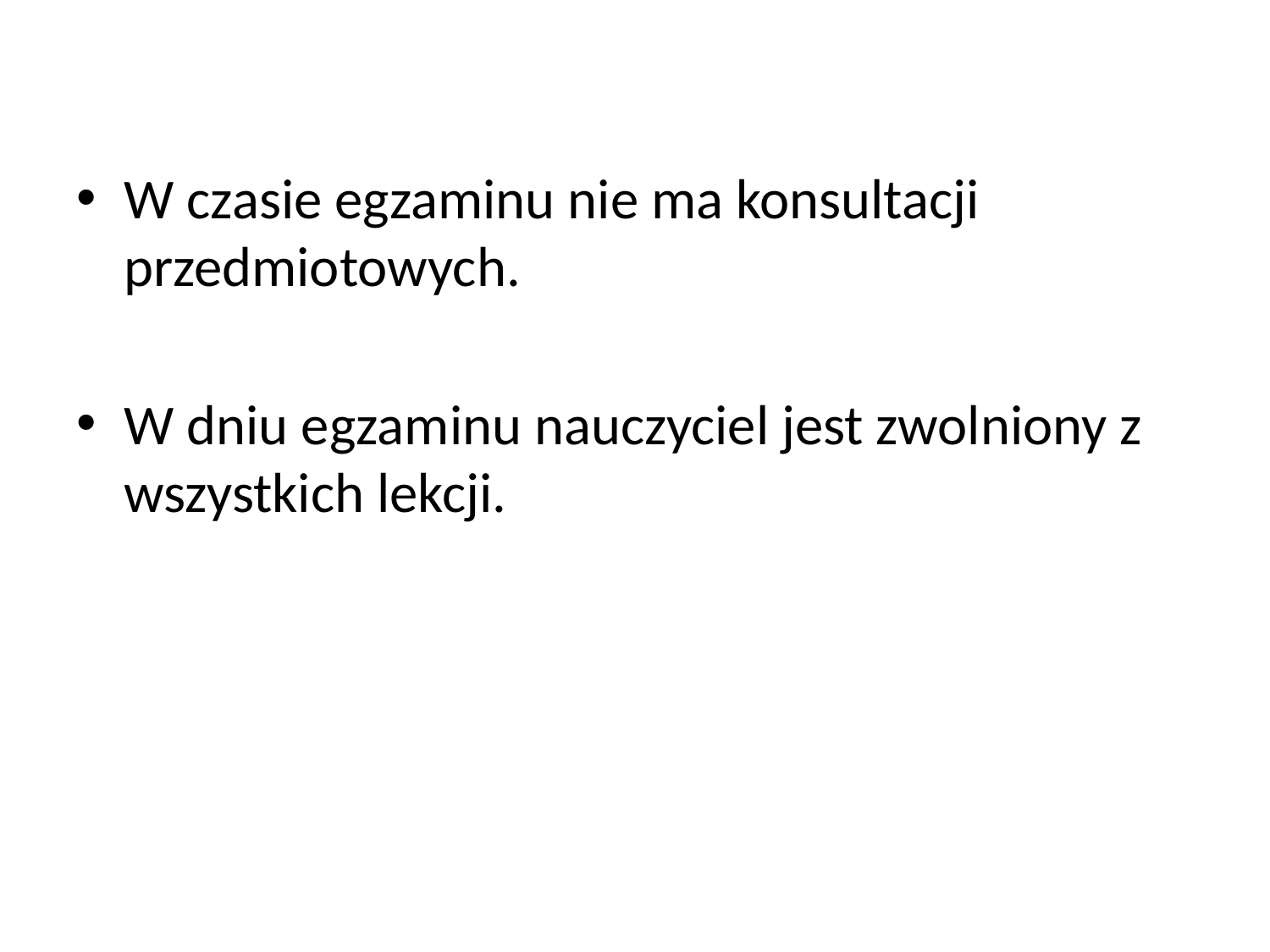

W czasie egzaminu nie ma konsultacji przedmiotowych.

W dniu egzaminu nauczyciel jest zwolniony z wszystkich lekcji.